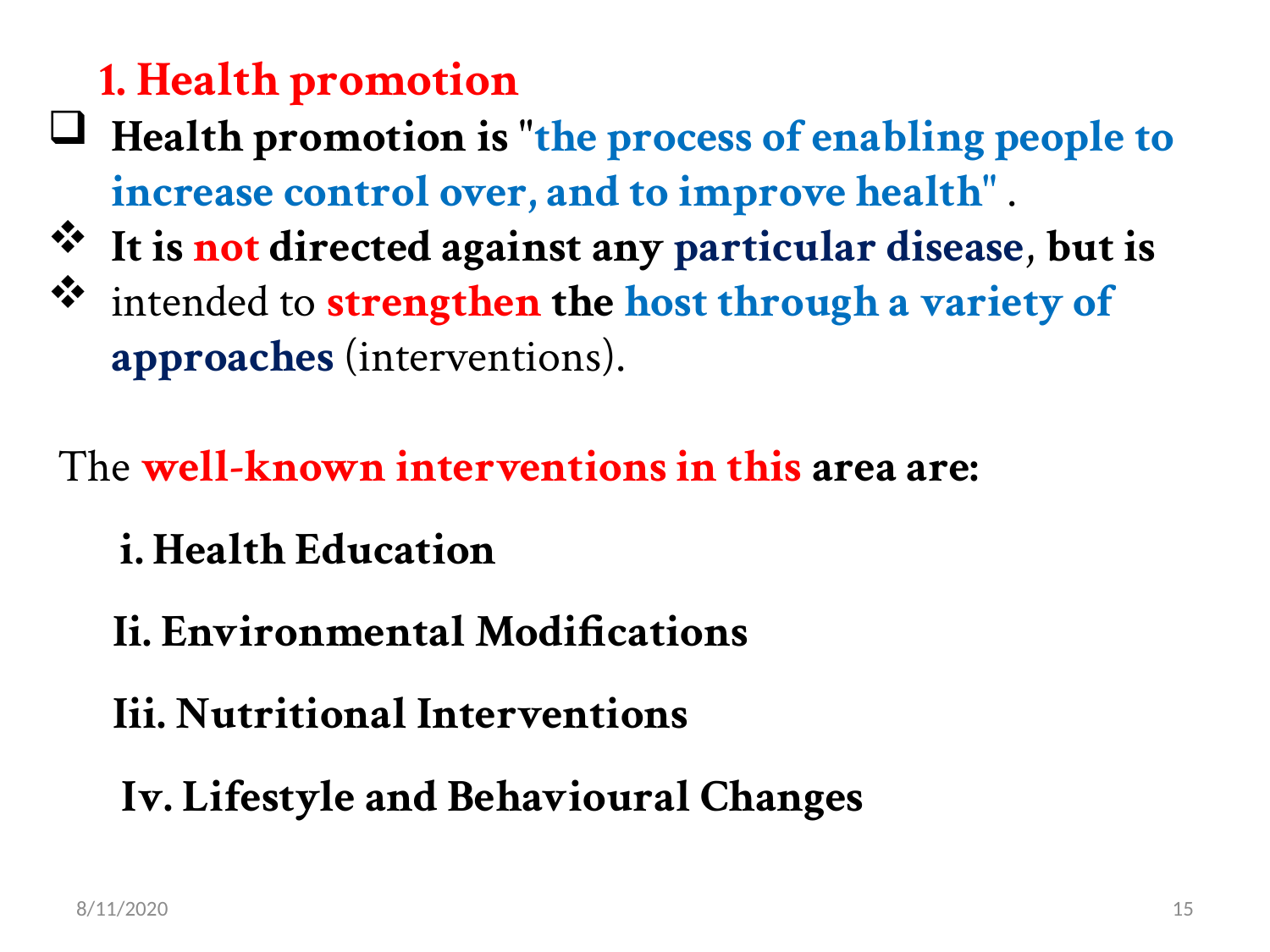

1. Health promotion
Health promotion is "the process of enabling people to increase control over, and to improve health" .
It is not directed against any particular disease, but is
intended to strengthen the host through a variety of approaches (interventions).

 The well-known interventions in this area are:
       i. Health Education
       Ii. Environmental Modifications
       Iii. Nutritional Interventions
        Iv. Lifestyle and Behavioural Changes
8/11/2020
15